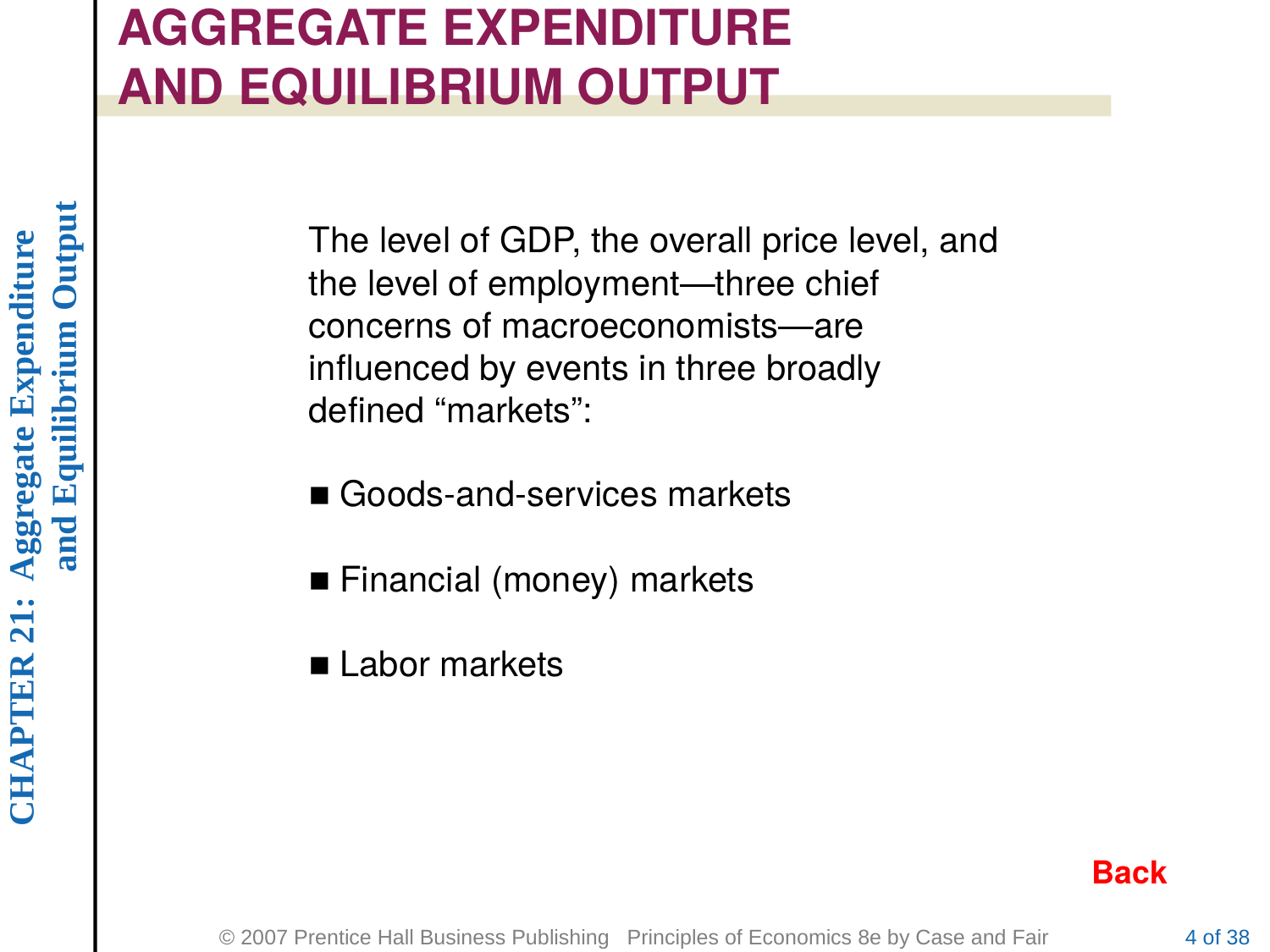

AGGREGATE EXPENDITURE
AND EQUILIBRIUM OUTPUT
The level of GDP, the overall price level, and the level of employment—three chief concerns of macroeconomists—are influenced by events in three broadly defined “markets”:
■ Goods-and-services markets

■ Financial (money) markets

■ Labor markets
Back
4 of 38